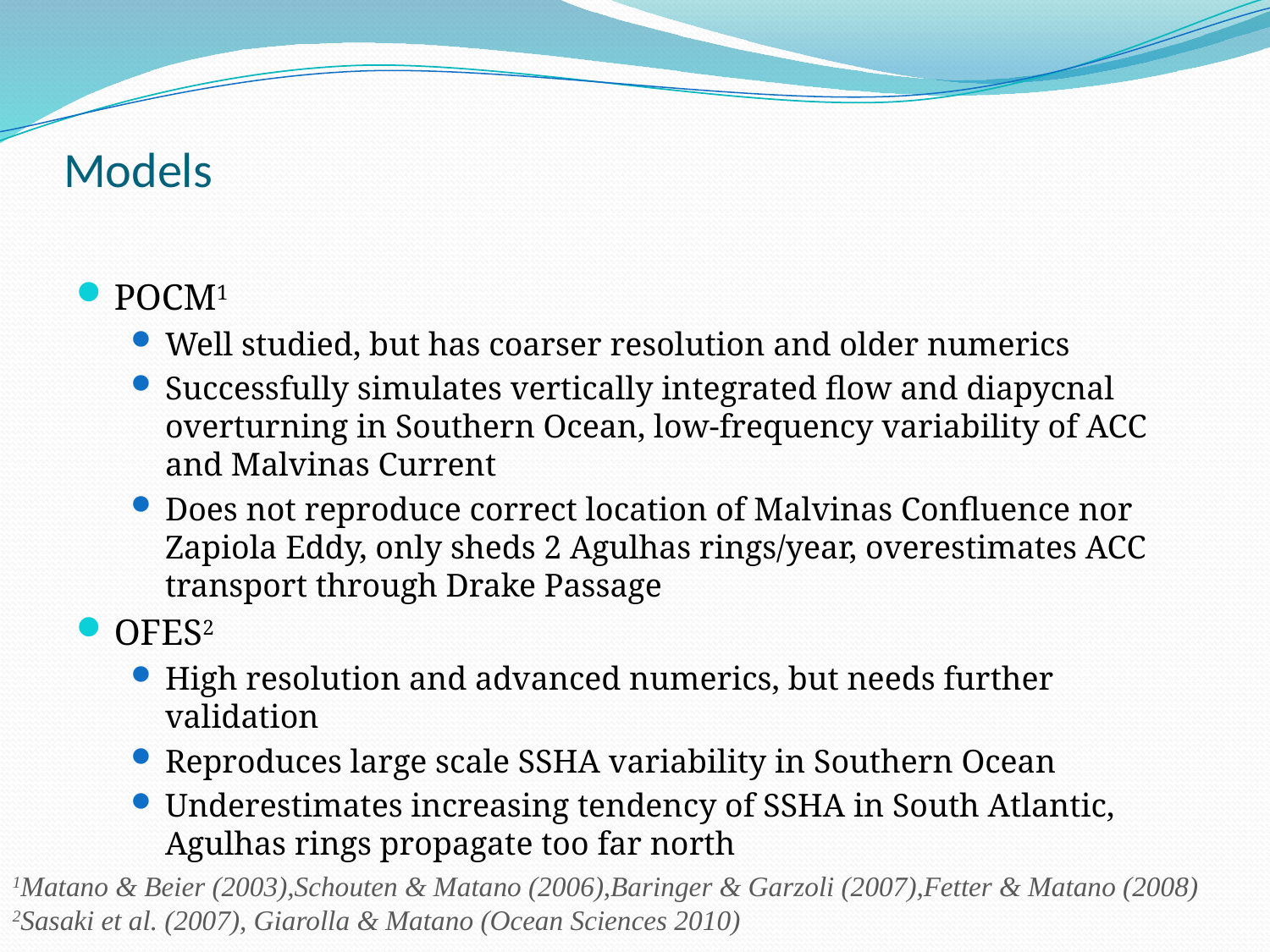

# Models
POCM1
Well studied, but has coarser resolution and older numerics
Successfully simulates vertically integrated flow and diapycnal overturning in Southern Ocean, low-frequency variability of ACC and Malvinas Current
Does not reproduce correct location of Malvinas Confluence nor Zapiola Eddy, only sheds 2 Agulhas rings/year, overestimates ACC transport through Drake Passage
OFES2
High resolution and advanced numerics, but needs further validation
Reproduces large scale SSHA variability in Southern Ocean
Underestimates increasing tendency of SSHA in South Atlantic, Agulhas rings propagate too far north
1Matano & Beier (2003),Schouten & Matano (2006),Baringer & Garzoli (2007),Fetter & Matano (2008)
2Sasaki et al. (2007), Giarolla & Matano (Ocean Sciences 2010)